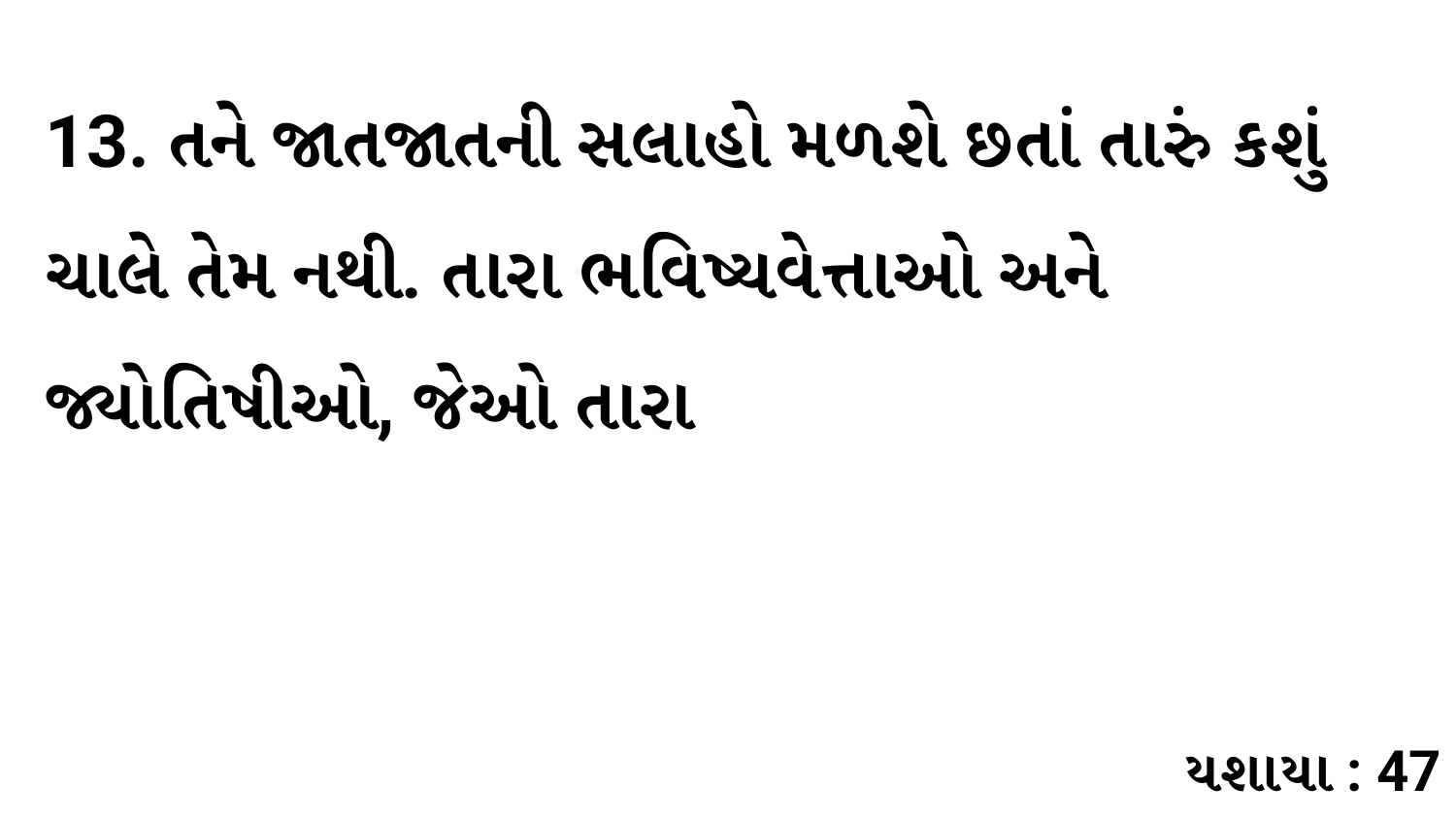

13. તને જાતજાતની સલાહો મળશે છતાં તારું કશું ચાલે તેમ નથી. તારા ભવિષ્યવેત્તાઓ અને જ્યોતિષીઓ, જેઓ તારા
યશાયા : 47